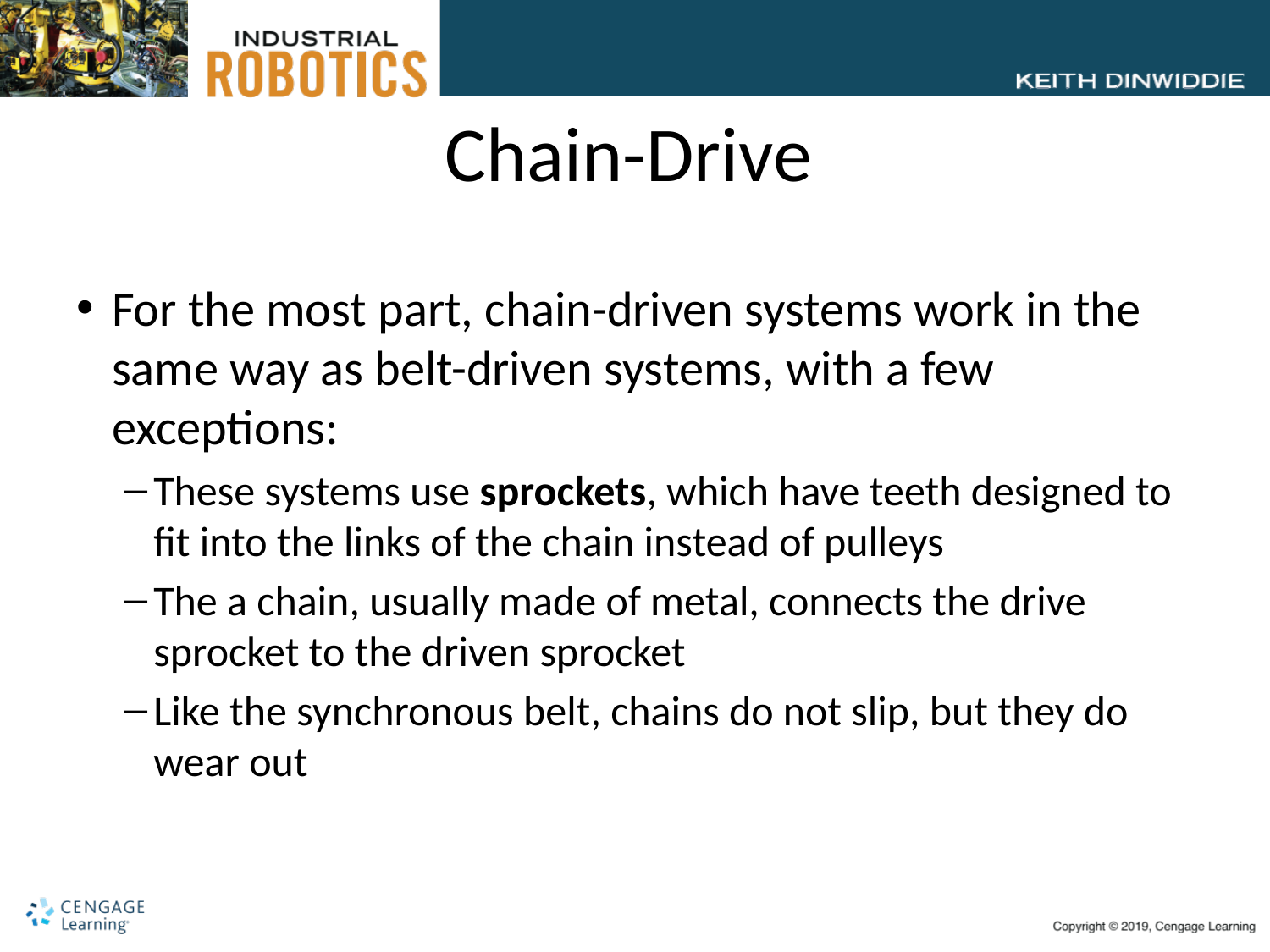

# Chain-Drive

For the most part, chain-driven systems work in the same way as belt-driven systems, with a few exceptions:
These systems use sprockets, which have teeth designed to fit into the links of the chain instead of pulleys
The a chain, usually made of metal, connects the drive sprocket to the driven sprocket
Like the synchronous belt, chains do not slip, but they do wear out